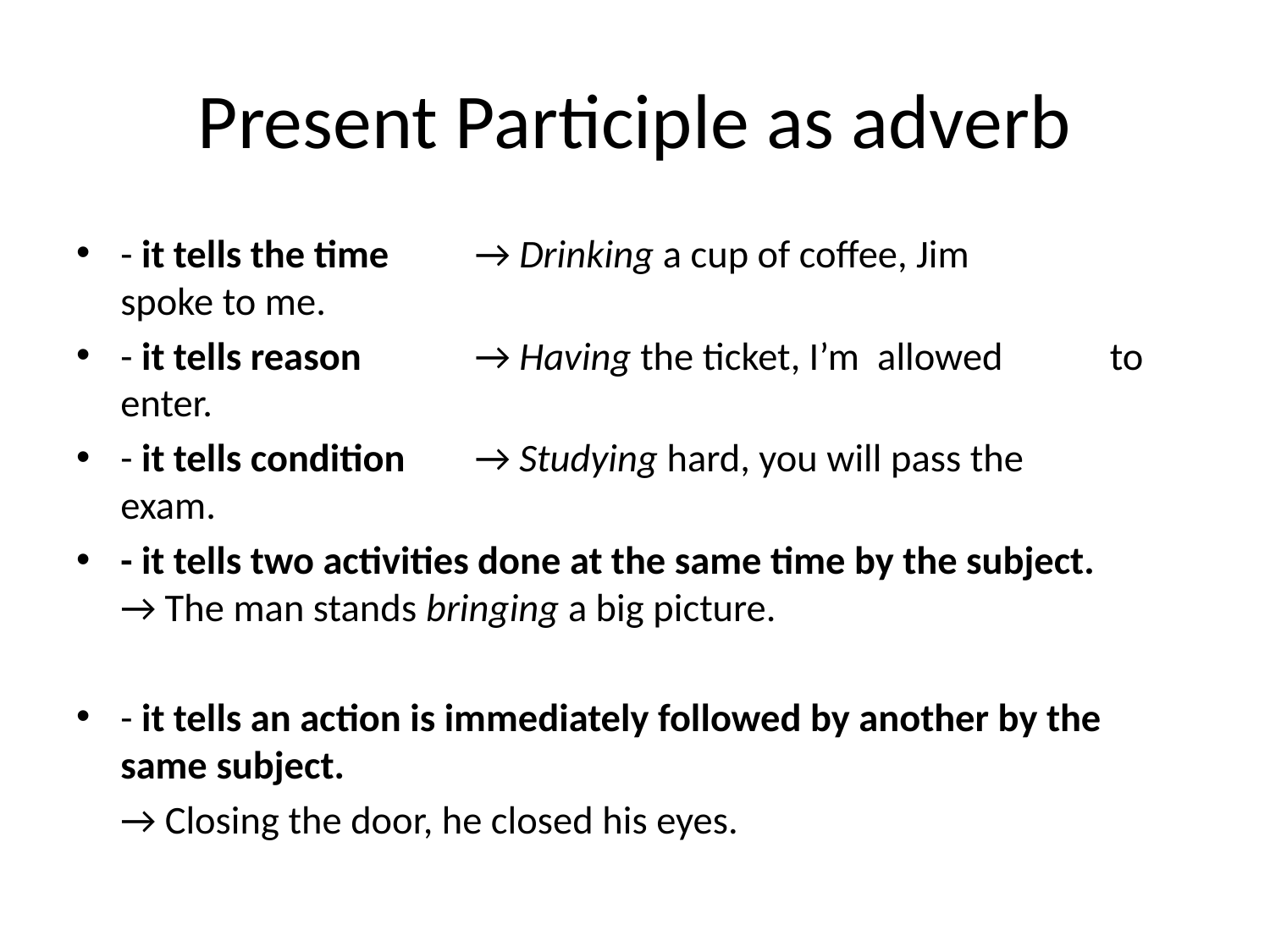

# Present Participle as adverb
- it tells the time 		→ Drinking a cup of coffee, Jim 				     spoke to me.
- it tells reason  		→ Having the ticket, I’m  allowed 				     to enter.
- it tells condition		→ Studying hard, you will pass the 				     exam.
- it tells two activities done at the same time by the subject. 	→ The man stands bringing a big picture.

- it tells an action is immediately followed by another by the same subject.
	→ Closing the door, he closed his eyes.